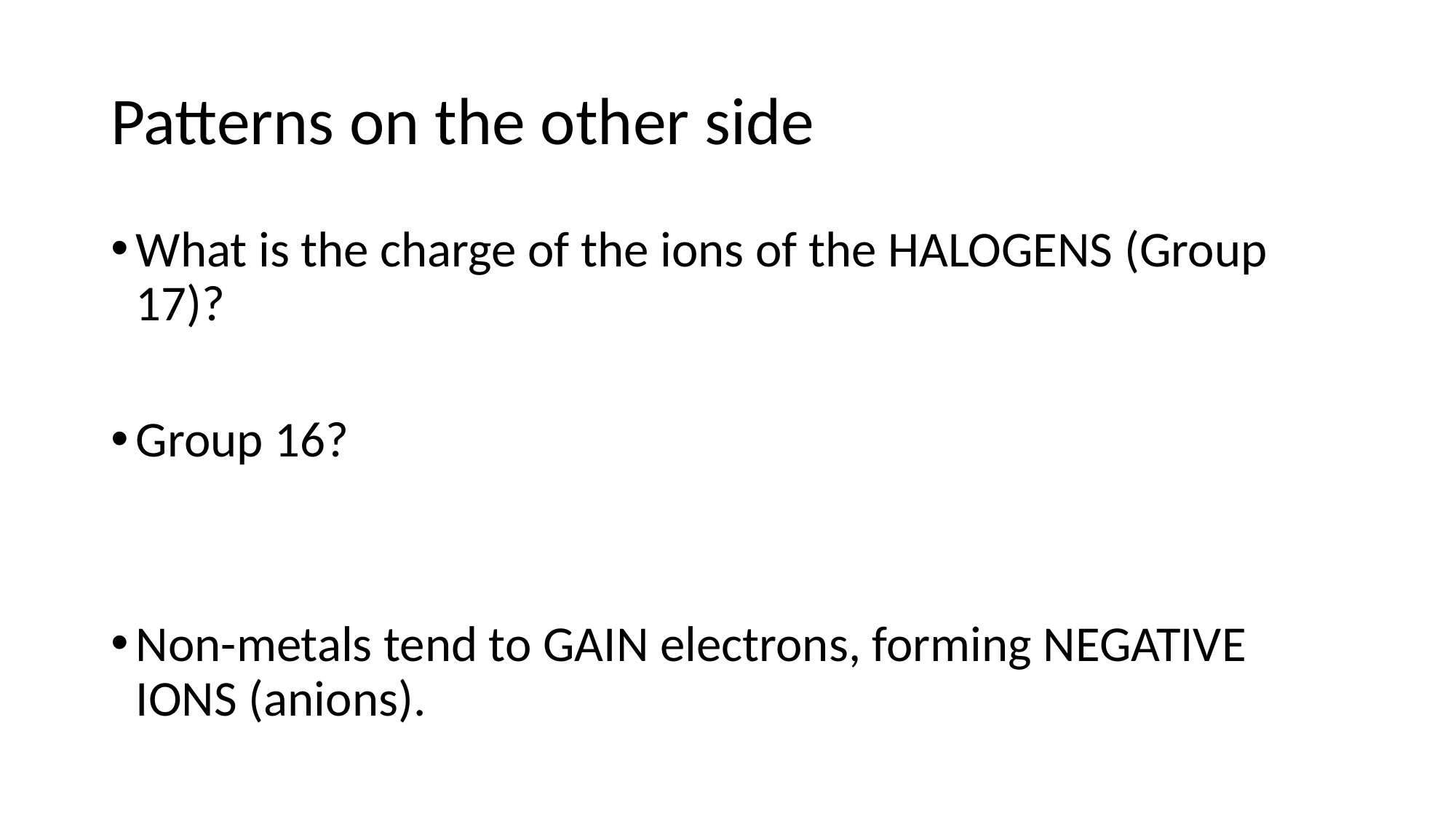

# Patterns on the other side
What is the charge of the ions of the HALOGENS (Group 17)?

Group 16?

Non-metals tend to GAIN electrons, forming NEGATIVE IONS (anions).